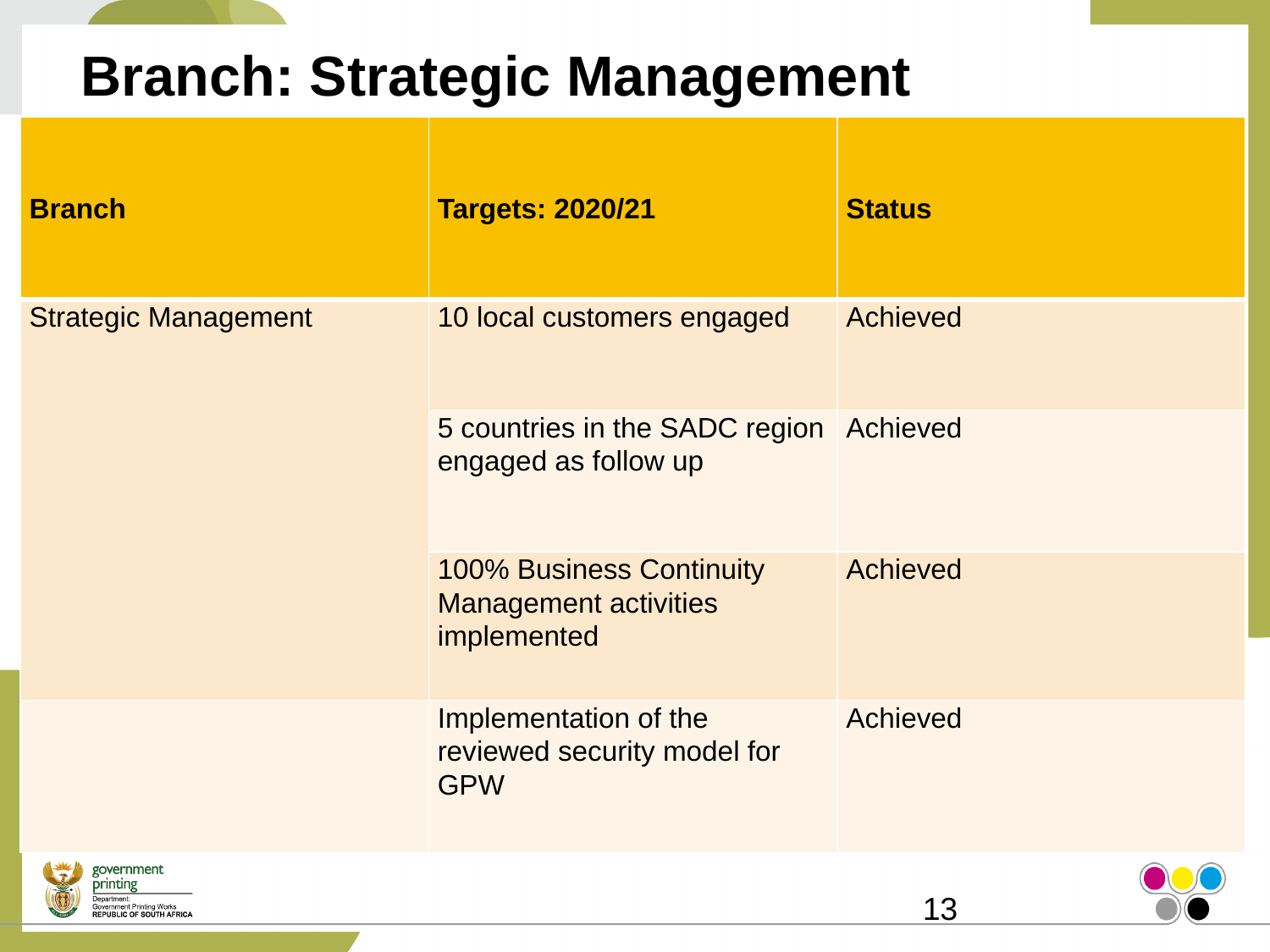

# Branch: Strategic Management
| Branch | Targets: 2020/21 | Status |
| --- | --- | --- |
| Strategic Management | 10 local customers engaged | Achieved |
|  | 5 countries in the SADC region engaged as follow up | Achieved |
|  | 100% Business Continuity Management activities implemented | Achieved |
|  | Implementation of the reviewed security model for GPW | Achieved |

13